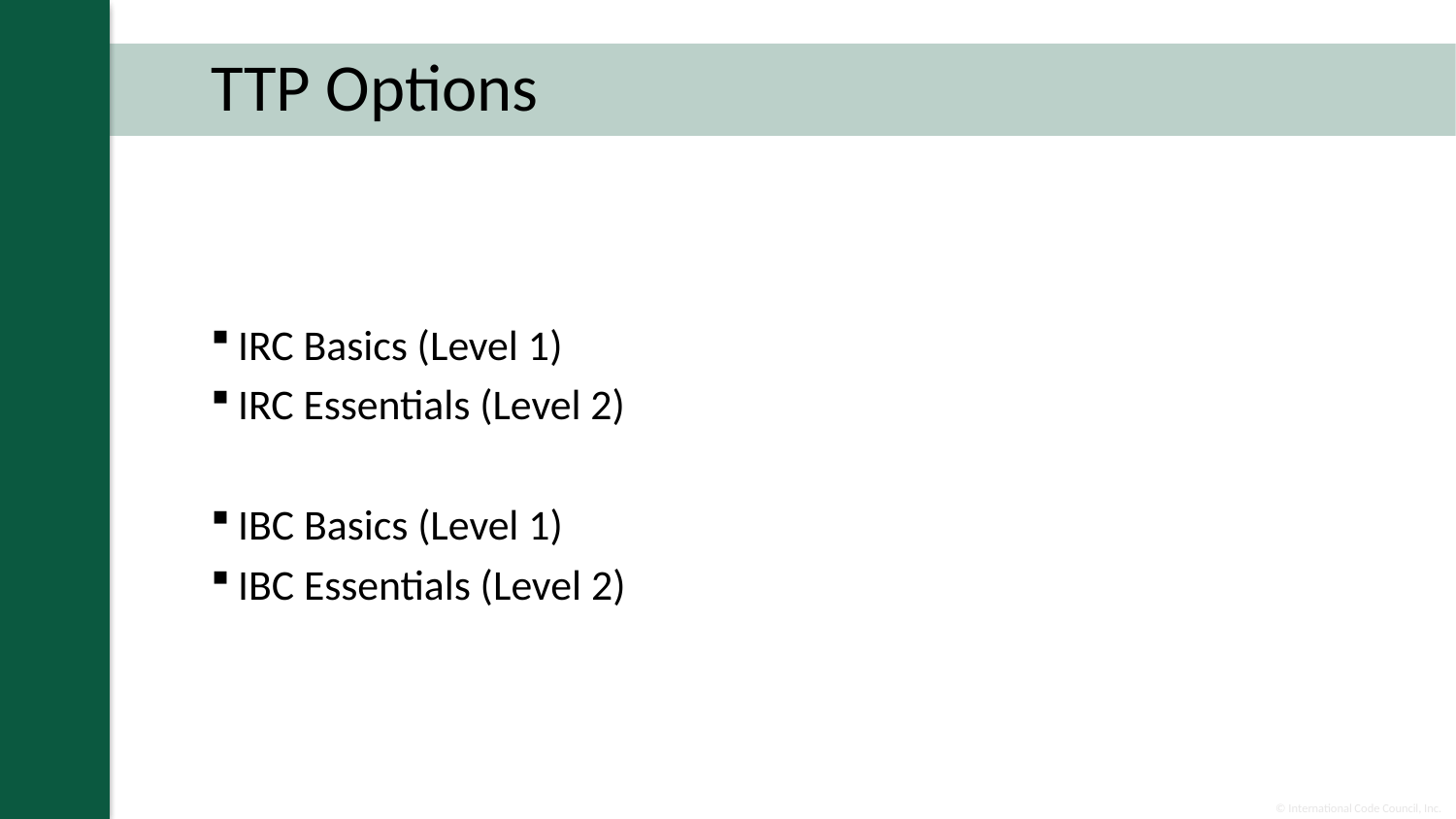

# TTP Options
IRC Basics (Level 1)
IRC Essentials (Level 2)

IBC Basics (Level 1)
IBC Essentials (Level 2)